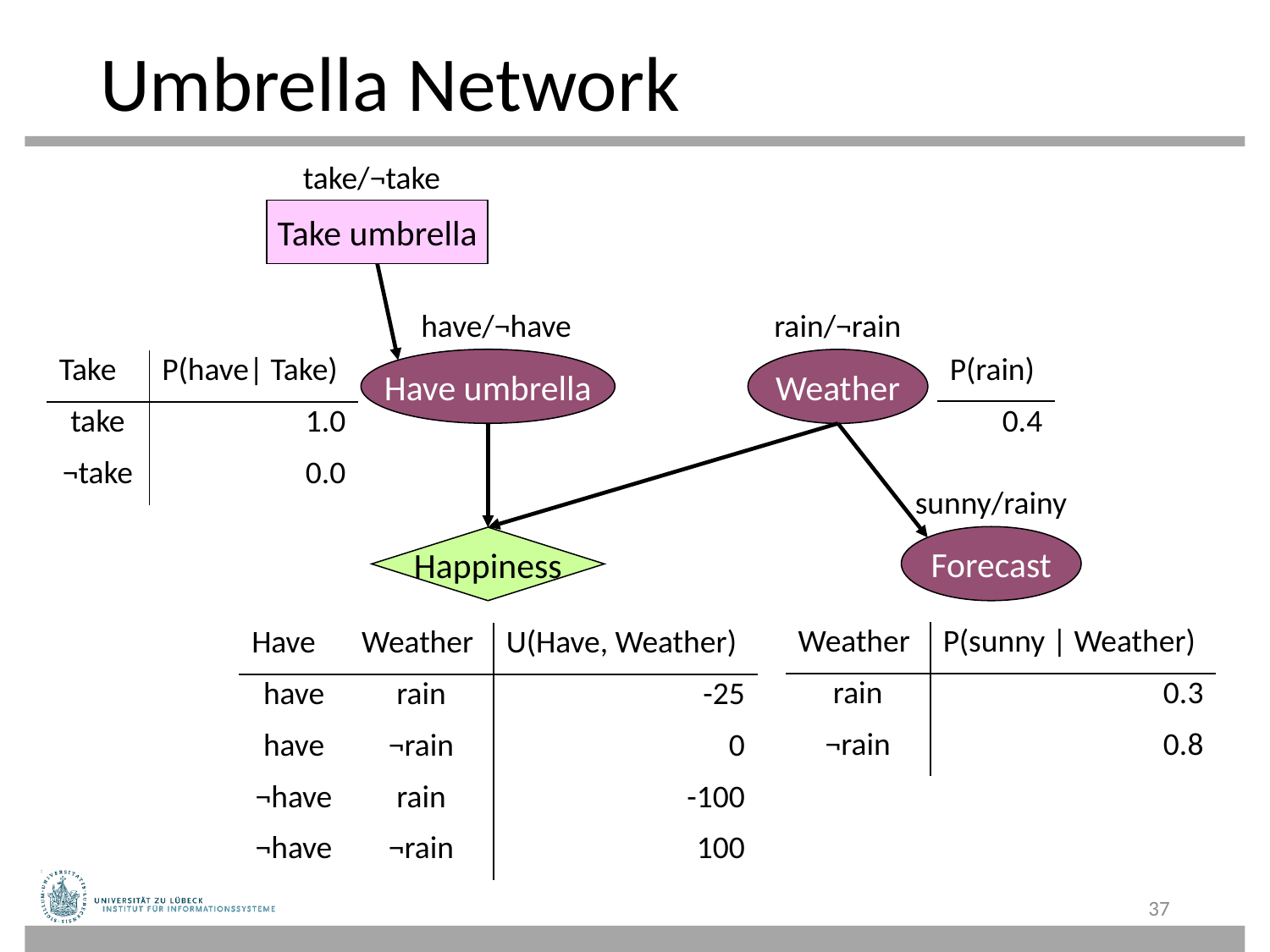

# Umbrella Network
take/¬take
Take umbrella
have/¬have
rain/¬rain
Have umbrella
Weather
| P(rain) |
| --- |
| 0.4 |
| Take | P(have| Take) |
| --- | --- |
| take | 1.0 |
| ¬take | 0.0 |
sunny/rainy
Forecast
Happiness
| Weather | P(sunny | Weather) |
| --- | --- |
| rain | 0.3 |
| ¬rain | 0.8 |
| Have | Weather | U(Have, Weather) |
| --- | --- | --- |
| have | rain | -25 |
| have | ¬rain | 0 |
| ¬have | rain | -100 |
| ¬have | ¬rain | 100 |
37